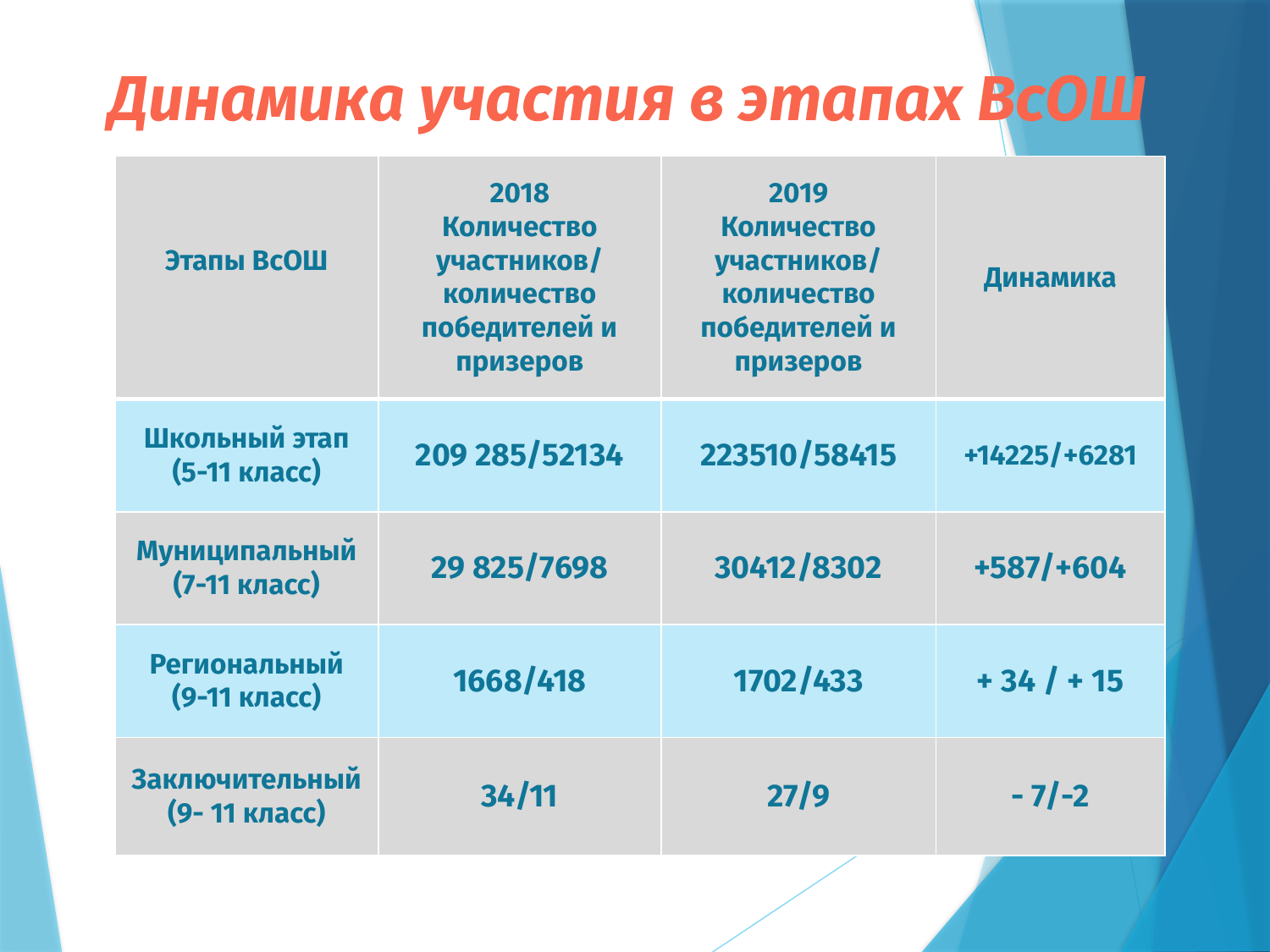

# Динамика участия в этапах ВсОШ
| Этапы ВсОШ | 2018 Количество участников/ количество победителей и призеров | 2019 Количество участников/ количество победителей и призеров | Динамика |
| --- | --- | --- | --- |
| Школьный этап (5-11 класс) | 209 285/52134 | 223510/58415 | +14225/+6281 |
| Муниципальный (7-11 класс) | 29 825/7698 | 30412/8302 | +587/+604 |
| Региональный (9-11 класс) | 1668/418 | 1702/433 | + 34 / + 15 |
| Заключительный (9- 11 класс) | 34/11 | 27/9 | - 7/-2 |